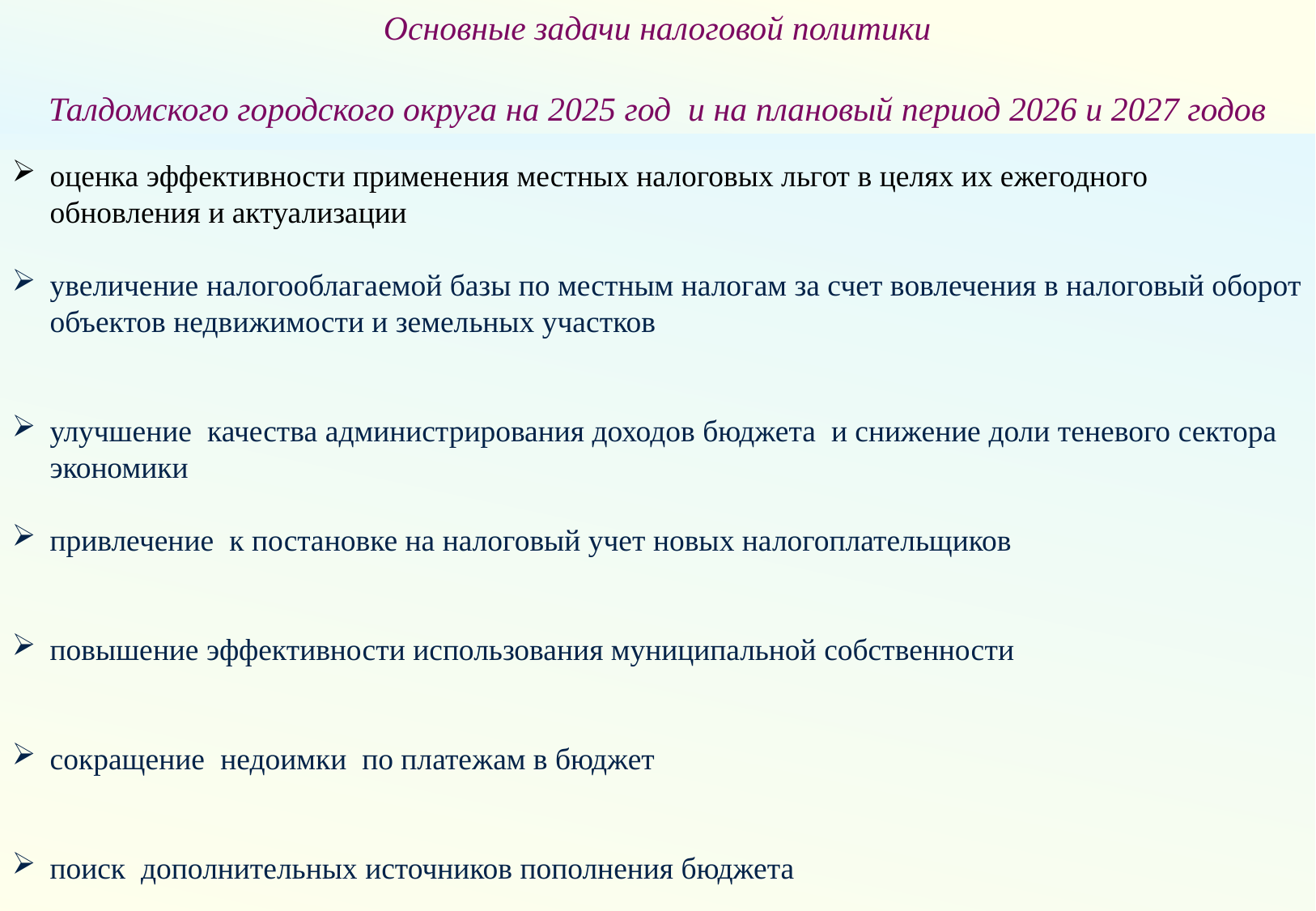

Основные задачи налоговой политики

Талдомского городского округа на 2025 год  и на плановый период 2026 и 2027 годов
оценка эффективности применения местных налоговых льгот в целях их ежегодного обновления и актуализации

увеличение налогооблагаемой базы по местным налогам за счет вовлечения в налоговый оборот объектов недвижимости и земельных участков

улучшение  качества администрирования доходов бюджета  и снижение доли теневого сектора экономики

привлечение  к постановке на налоговый учет новых налогоплательщиков

повышение эффективности использования муниципальной собственности

сокращение  недоимки  по платежам в бюджет

поиск  дополнительных источников пополнения бюджета